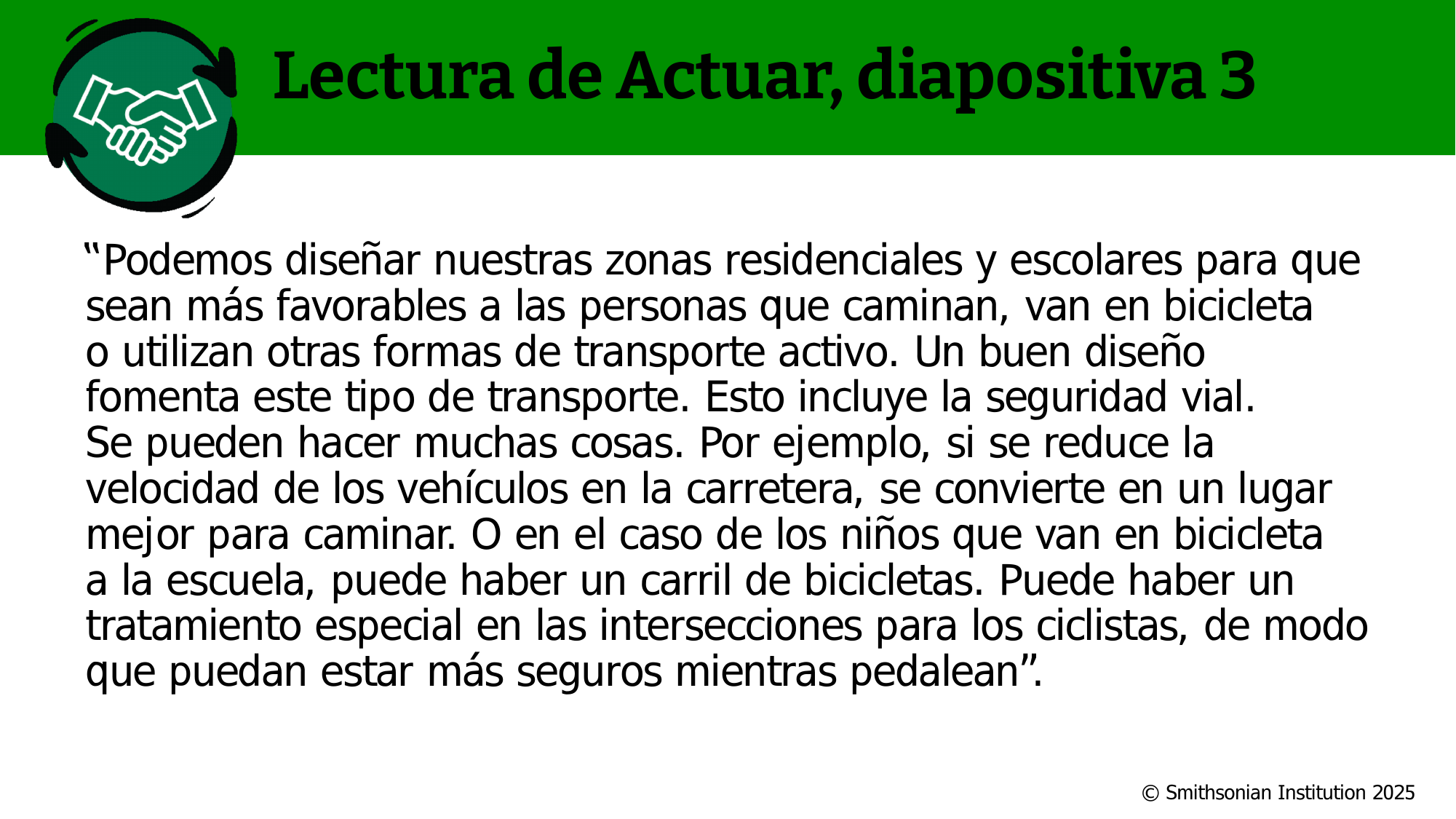

# Lectura de Actuar, diapositiva 3
“Podemos diseñar nuestras zonas residenciales y escolares para que sean más favorables a las personas que caminan, van en bicicleta o utilizan otras formas de transporte activo. Un buen diseño fomenta este tipo de transporte. Esto incluye la seguridad vial. Se pueden hacer muchas cosas. Por ejemplo, si se reduce la velocidad de los vehículos en la carretera, se convierte en un lugar mejor para caminar. O en el caso de los niños que van en bicicleta a la escuela, puede haber un carril de bicicletas. Puede haber un tratamiento especial en las intersecciones para los ciclistas, de modo que puedan estar más seguros mientras pedalean”.